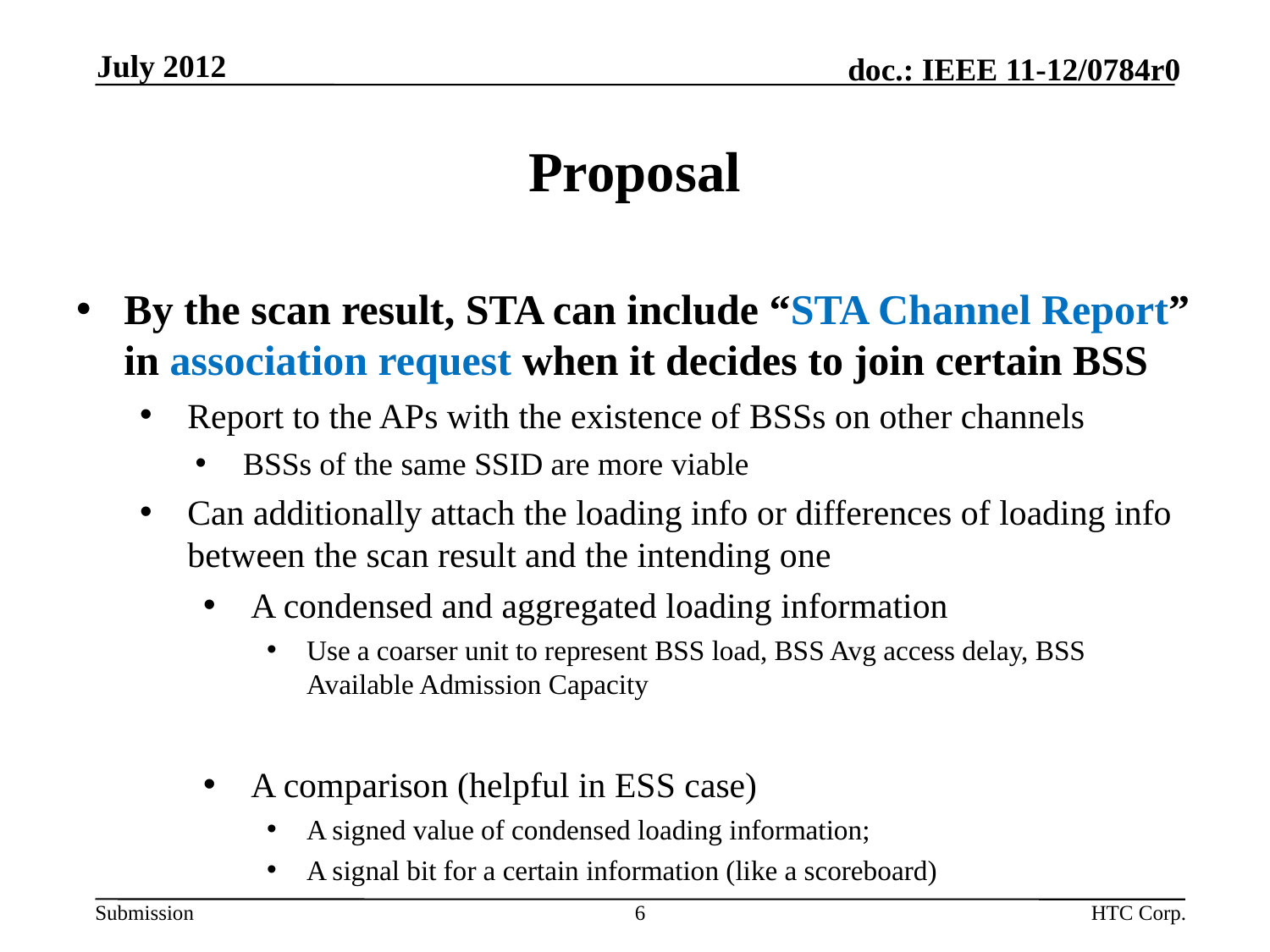

July 2012
# Proposal
By the scan result, STA can include “STA Channel Report” in association request when it decides to join certain BSS
Report to the APs with the existence of BSSs on other channels
BSSs of the same SSID are more viable
Can additionally attach the loading info or differences of loading info between the scan result and the intending one
A condensed and aggregated loading information
Use a coarser unit to represent BSS load, BSS Avg access delay, BSS Available Admission Capacity

A comparison (helpful in ESS case)
A signed value of condensed loading information;
A signal bit for a certain information (like a scoreboard)
6
HTC Corp.